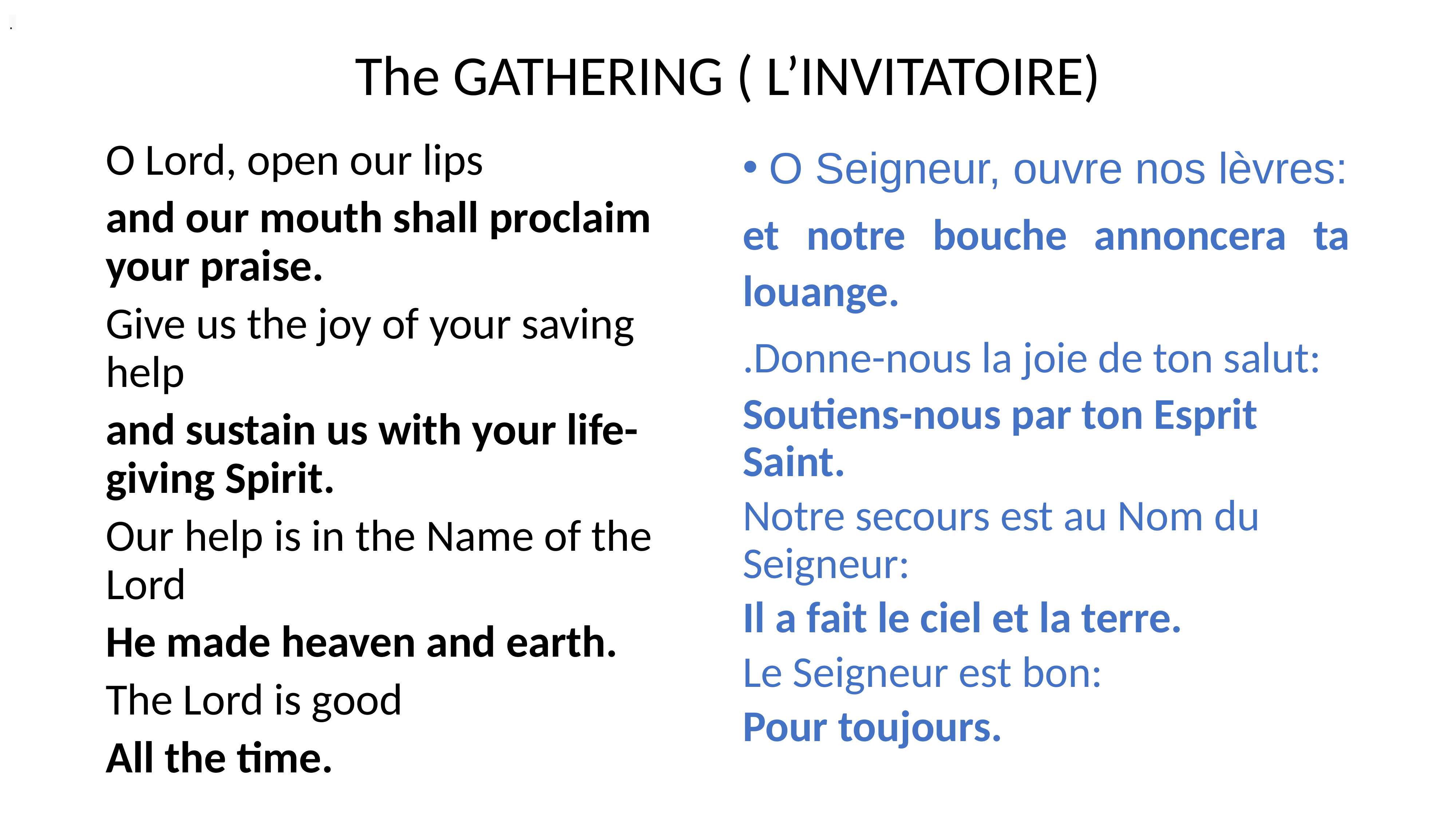

.
# The GATHERING ( L’INVITATOIRE)
O Seigneur, ouvre nos lèvres:
et notre bouche annoncera ta louange.
.Donne-nous la joie de ton salut:
Soutiens-nous par ton Esprit Saint.
Notre secours est au Nom du Seigneur:
Il a fait le ciel et la terre.
Le Seigneur est bon:
Pour toujours.
O Lord, open our lips
and our mouth shall proclaim your praise.
Give us the joy of your saving help
and sustain us with your life-giving Spirit.
Our help is in the Name of the Lord
He made heaven and earth.
The Lord is good
All the time.